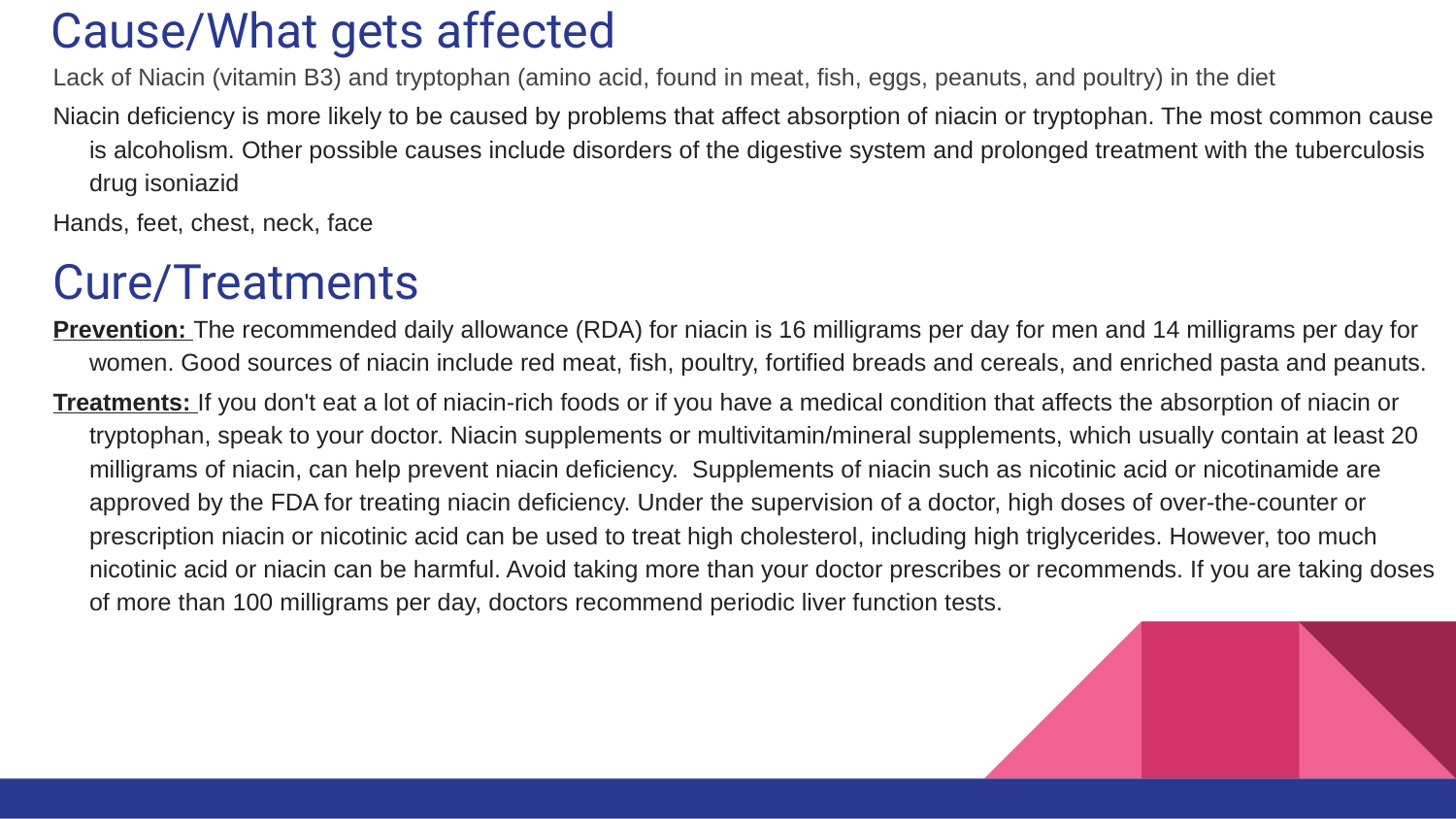

# Cause/What gets affected
Lack of Niacin (vitamin B3) and tryptophan (amino acid, found in meat, fish, eggs, peanuts, and poultry) in the diet
Niacin deficiency is more likely to be caused by problems that affect absorption of niacin or tryptophan. The most common cause is alcoholism. Other possible causes include disorders of the digestive system and prolonged treatment with the tuberculosis drug isoniazid
Hands, feet, chest, neck, face
Cure/Treatments
Prevention: The recommended daily allowance (RDA) for niacin is 16 milligrams per day for men and 14 milligrams per day for women. Good sources of niacin include red meat, fish, poultry, fortified breads and cereals, and enriched pasta and peanuts.
Treatments: If you don't eat a lot of niacin-rich foods or if you have a medical condition that affects the absorption of niacin or tryptophan, speak to your doctor. Niacin supplements or multivitamin/mineral supplements, which usually contain at least 20 milligrams of niacin, can help prevent niacin deficiency.  Supplements of niacin such as nicotinic acid or nicotinamide are approved by the FDA for treating niacin deficiency. Under the supervision of a doctor, high doses of over-the-counter or prescription niacin or nicotinic acid can be used to treat high cholesterol, including high triglycerides. However, too much nicotinic acid or niacin can be harmful. Avoid taking more than your doctor prescribes or recommends. If you are taking doses of more than 100 milligrams per day, doctors recommend periodic liver function tests.